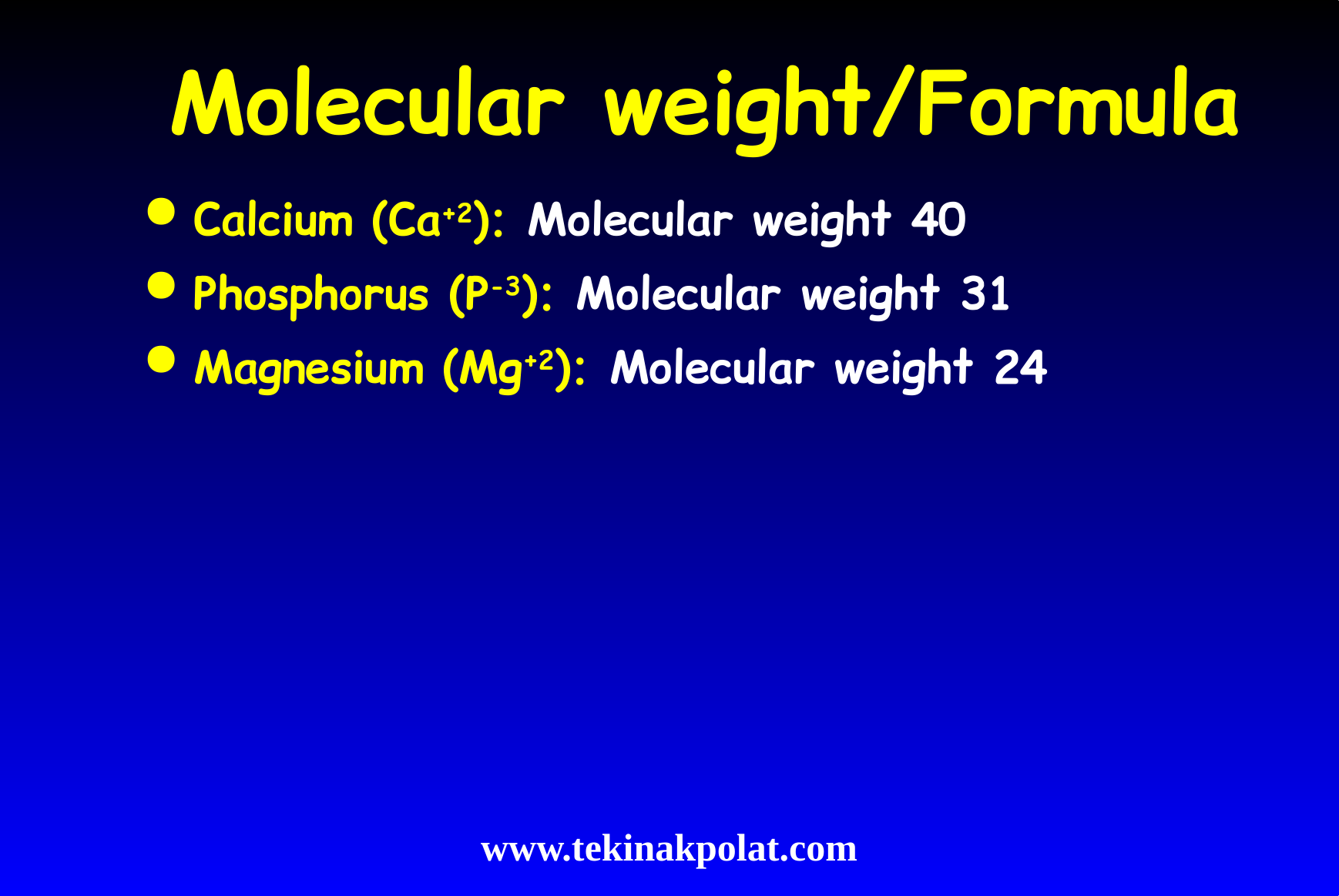

# Molecular weight/Formula
Calcium (Ca+2): Molecular weight 40
Phosphorus (P-3): Molecular weight 31
Magnesium (Mg+2): Molecular weight 24
www.tekinakpolat.com